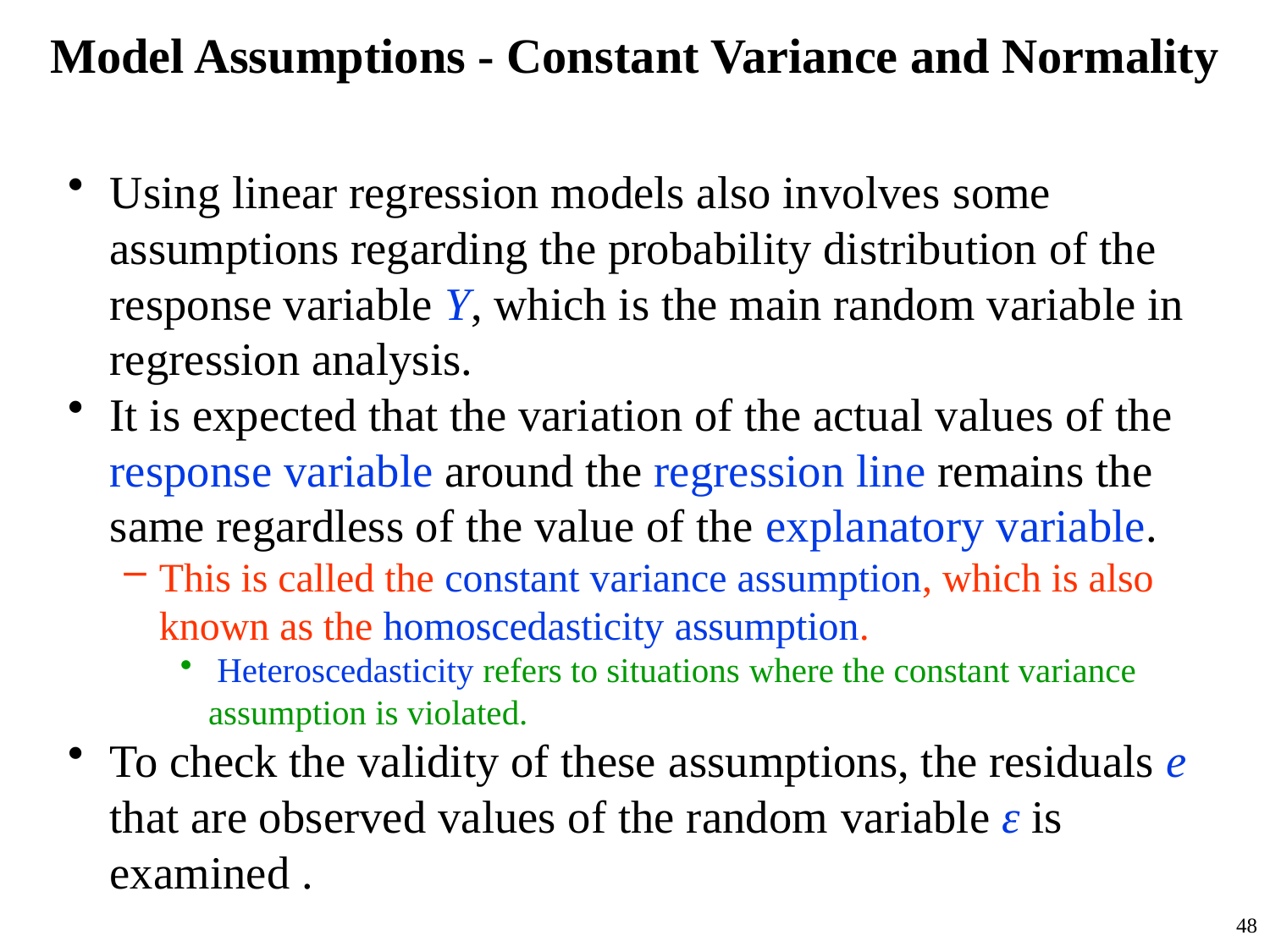

# Model Assumptions - Constant Variance and Normality
Using linear regression models also involves some assumptions regarding the probability distribution of the response variable Y, which is the main random variable in regression analysis.
It is expected that the variation of the actual values of the response variable around the regression line remains the same regardless of the value of the explanatory variable.
This is called the constant variance assumption, which is also known as the homoscedasticity assumption.
 Heteroscedasticity refers to situations where the constant variance assumption is violated.
To check the validity of these assumptions, the residuals e that are observed values of the random variable ε is examined .
48